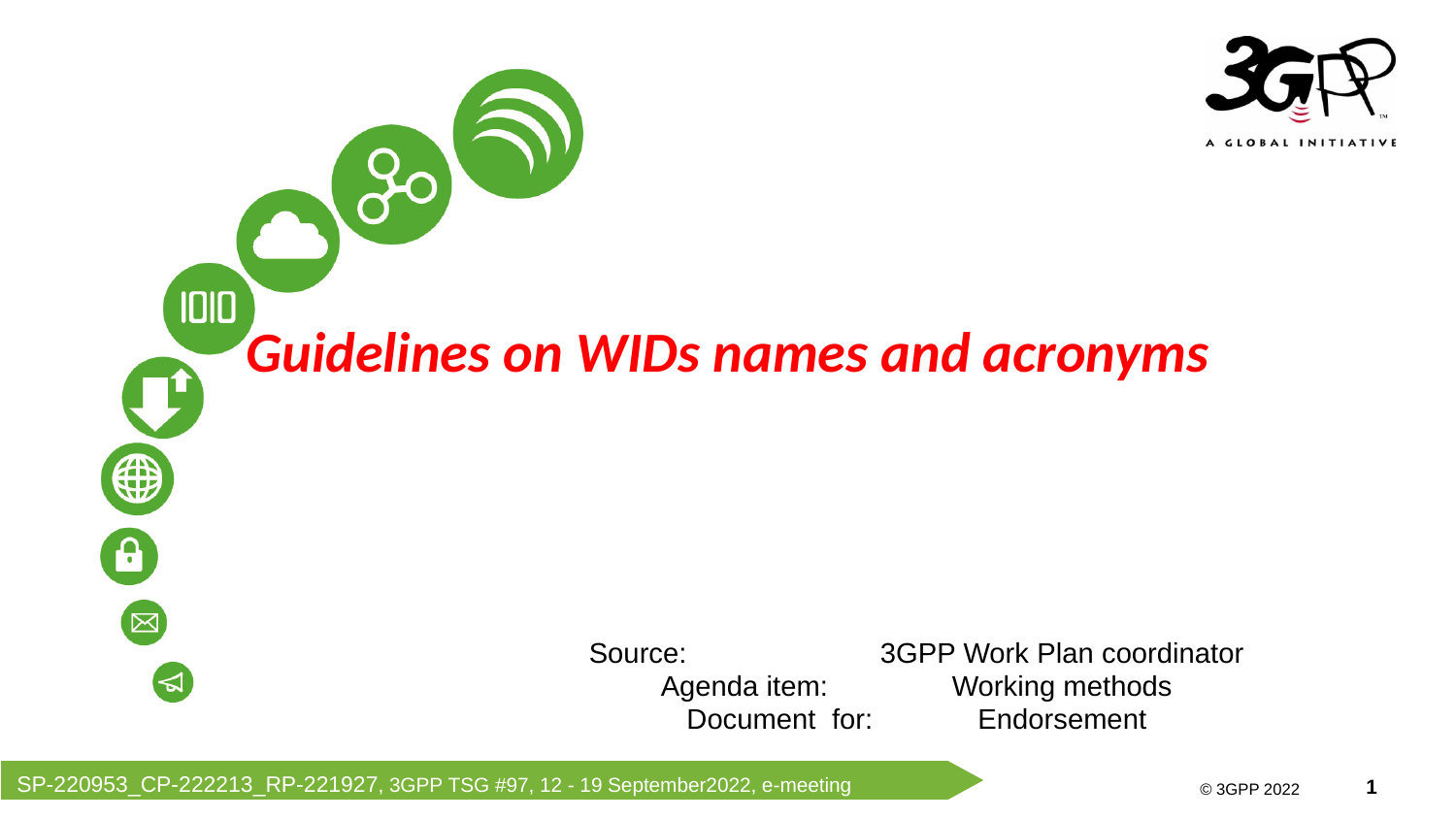

Guidelines on WIDs names and acronyms

Source: 		3GPP Work Plan coordinator
Agenda item: 	Working methods
Document  for:	Endorsement
SP-220953_CP-222213_RP-221927, 3GPP TSG #97, 12 - 19 September2022, e-meeting